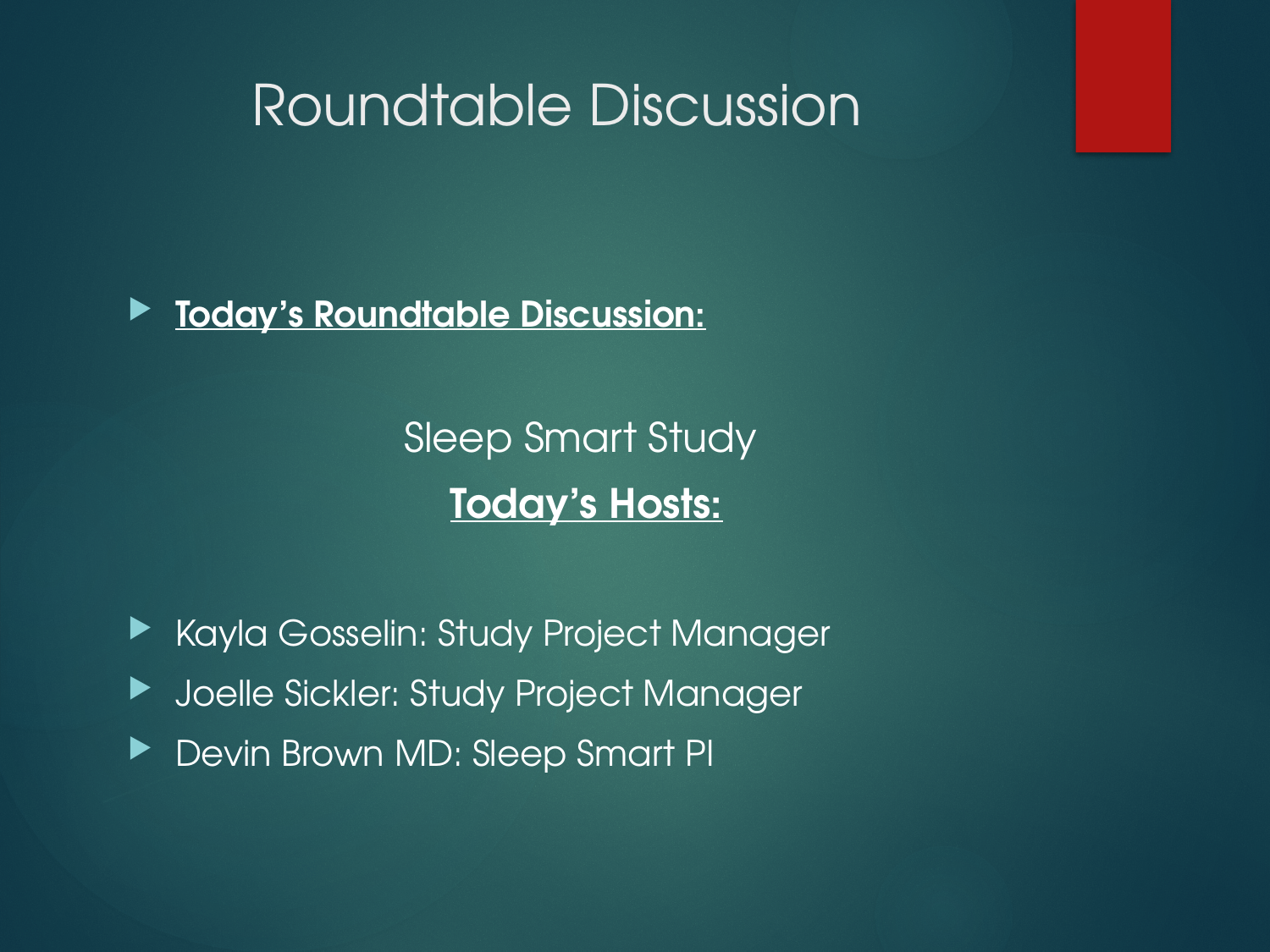

# Roundtable Discussion
Today’s Roundtable Discussion:

Sleep Smart Study
 Today’s Hosts:

Kayla Gosselin: Study Project Manager
Joelle Sickler: Study Project Manager
Devin Brown MD: Sleep Smart PI